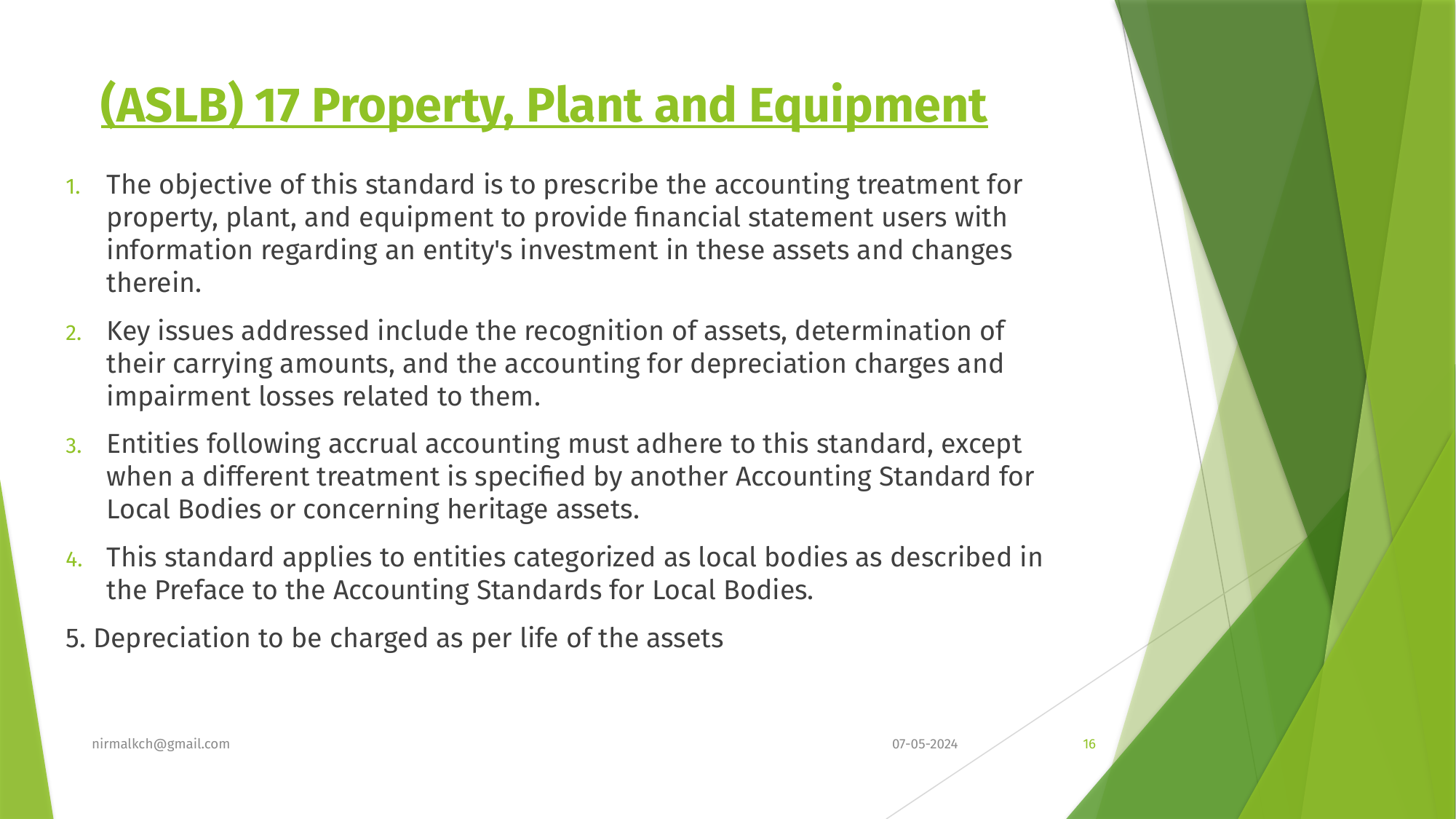

# (ASLB) 17 Property, Plant and Equipment
The objective of this standard is to prescribe the accounting treatment for property, plant, and equipment to provide financial statement users with information regarding an entity's investment in these assets and changes therein.
Key issues addressed include the recognition of assets, determination of their carrying amounts, and the accounting for depreciation charges and impairment losses related to them.
Entities following accrual accounting must adhere to this standard, except when a different treatment is specified by another Accounting Standard for Local Bodies or concerning heritage assets.
This standard applies to entities categorized as local bodies as described in the Preface to the Accounting Standards for Local Bodies.
5. Depreciation to be charged as per life of the assets

nirmalkch@gmail.com
07-05-2024
16